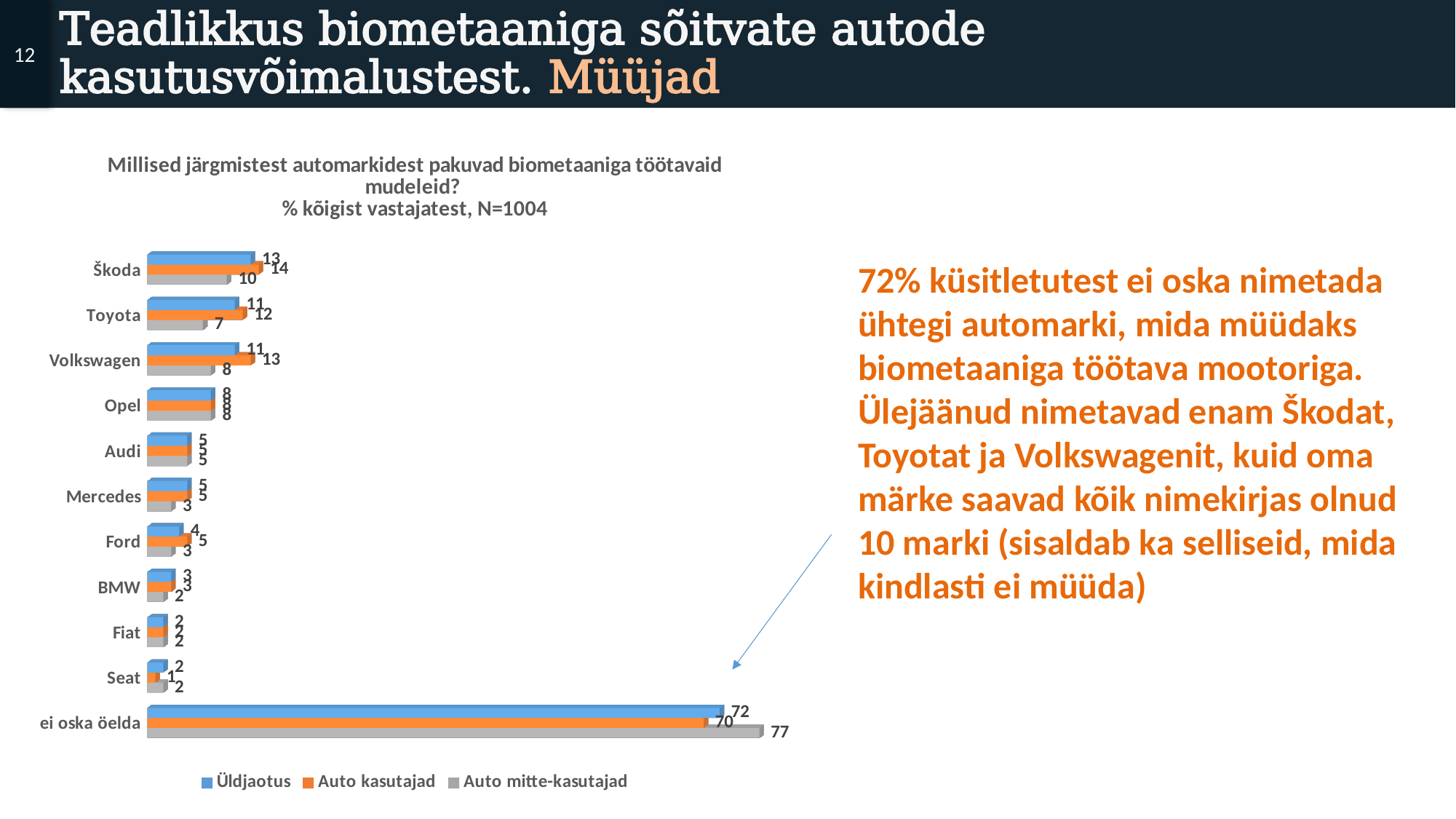

12
# Teadlikkus biometaaniga sõitvate autode kasutusvõimalustest. Müüjad

[unsupported chart]

72% küsitletutest ei oska nimetada ühtegi automarki, mida müüdaks biometaaniga töötava mootoriga.
Ülejäänud nimetavad enam Škodat, Toyotat ja Volkswagenit, kuid oma märke saavad kõik nimekirjas olnud 10 marki (sisaldab ka selliseid, mida kindlasti ei müüda)